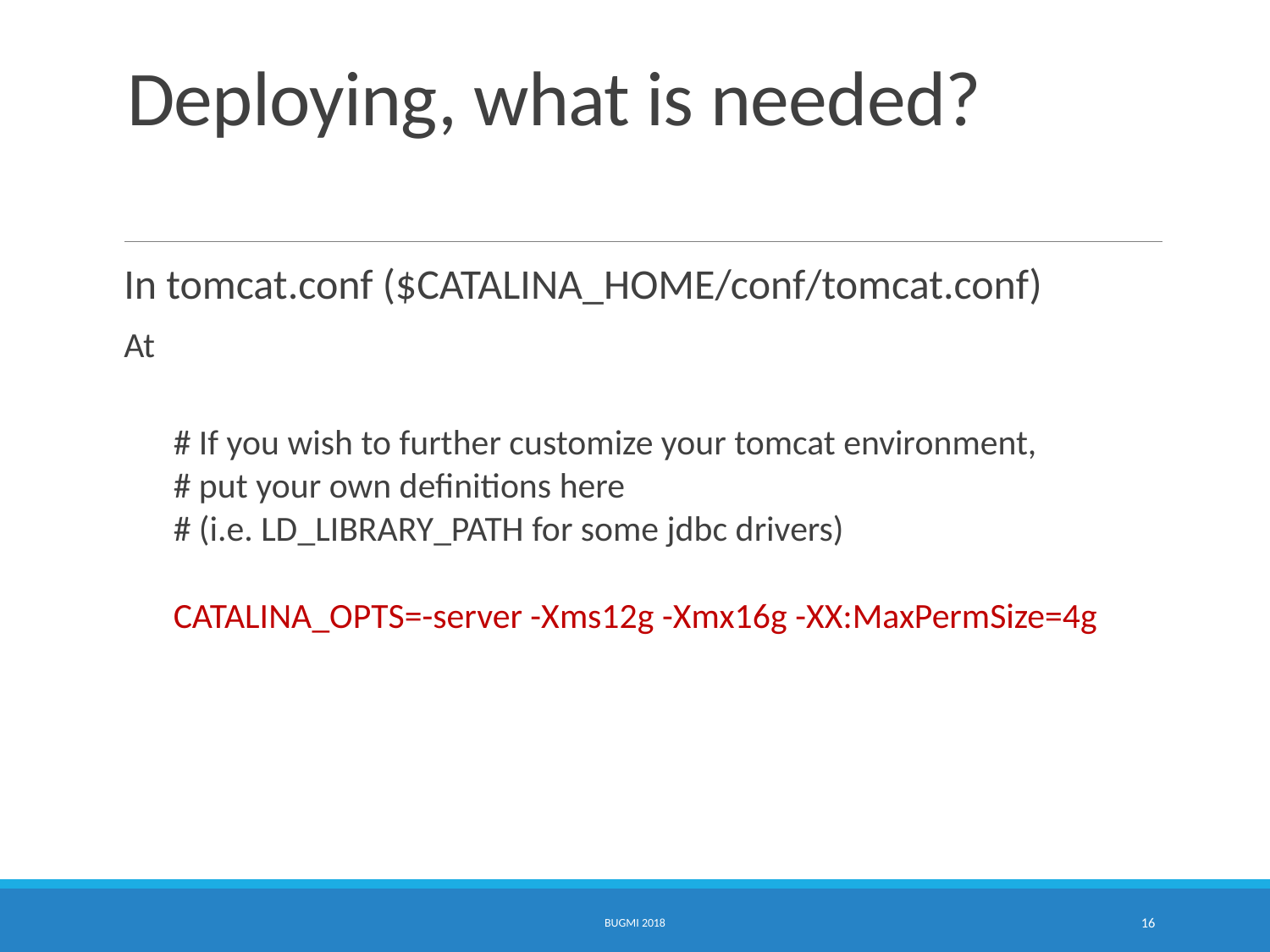

# Deploying, what is needed?
In tomcat.conf ($CATALINA_HOME/conf/tomcat.conf)
At

# If you wish to further customize your tomcat environment,
# put your own definitions here
# (i.e. LD_LIBRARY_PATH for some jdbc drivers)

CATALINA_OPTS=-server -Xms12g -Xmx16g -XX:MaxPermSize=4g

BUGMI 2018
16